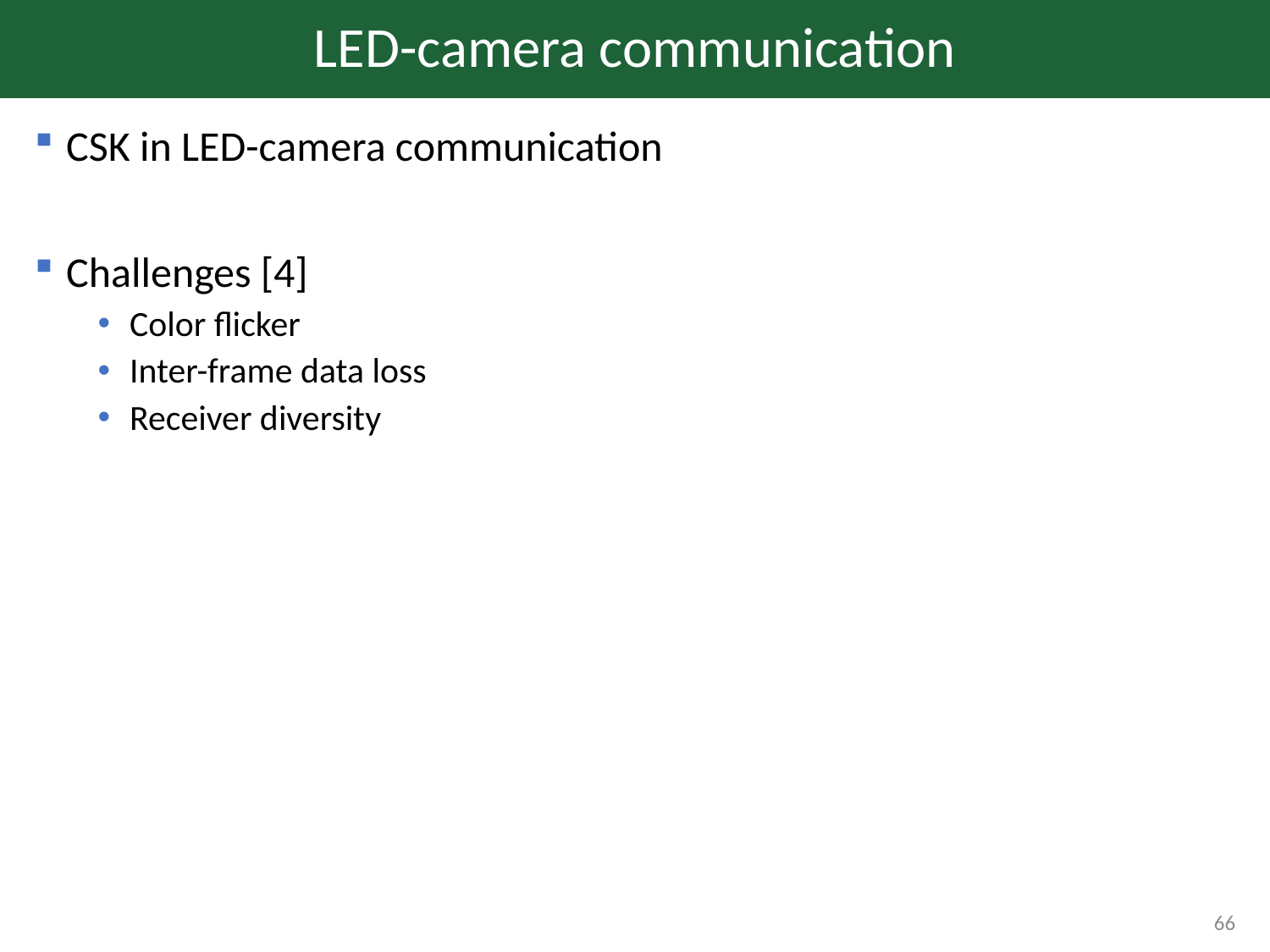

# LED-camera communication
CSK in LED-camera communication

Challenges [4]
Color flicker
Inter-frame data loss
Receiver diversity

66